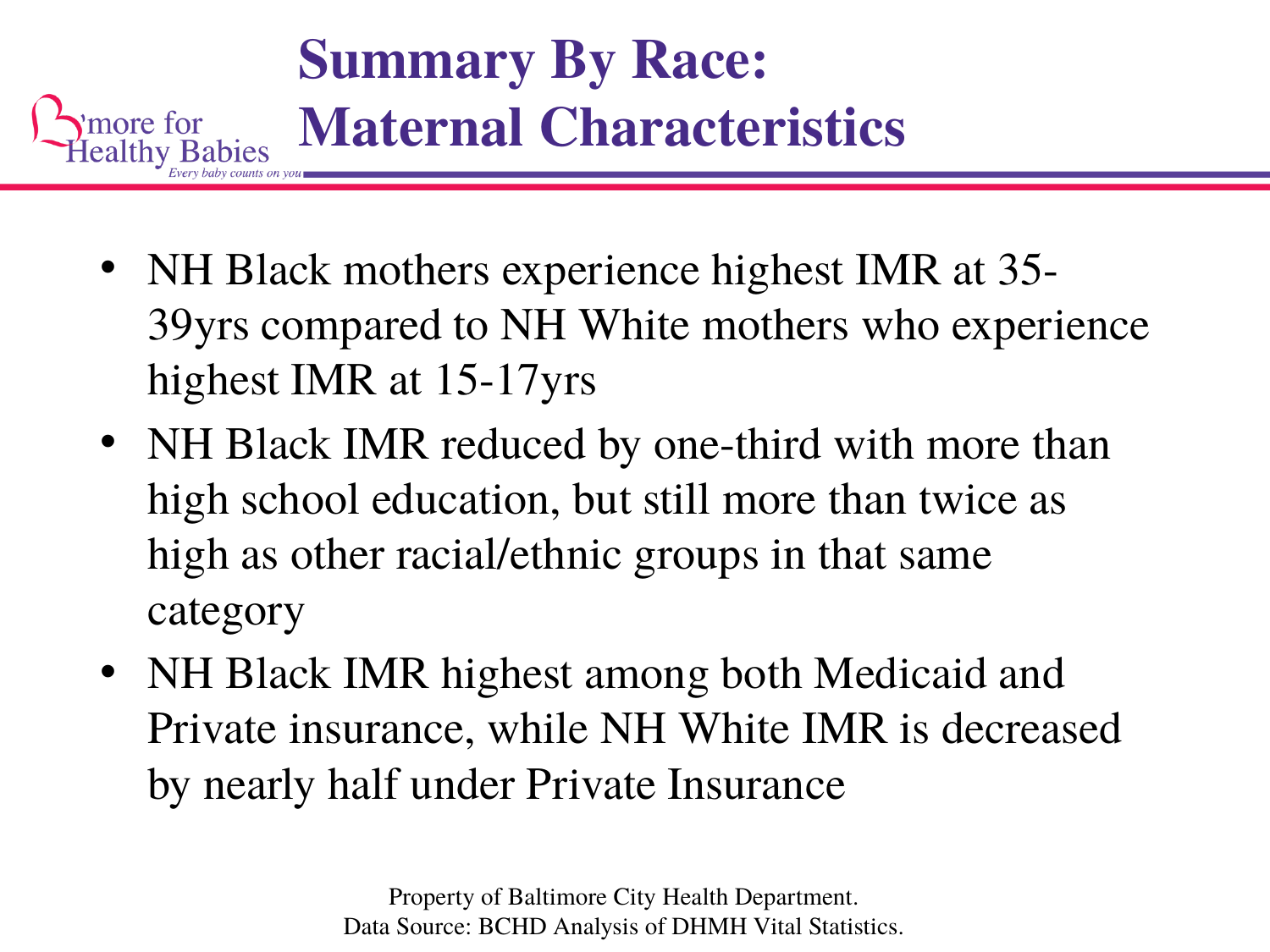

# Summary By Race: Maternal Characteristics
NH Black mothers experience highest IMR at 35-39yrs compared to NH White mothers who experience highest IMR at 15-17yrs
NH Black IMR reduced by one-third with more than high school education, but still more than twice as high as other racial/ethnic groups in that same category
NH Black IMR highest among both Medicaid and Private insurance, while NH White IMR is decreased by nearly half under Private Insurance
Property of Baltimore City Health Department.
Data Source: BCHD Analysis of DHMH Vital Statistics.